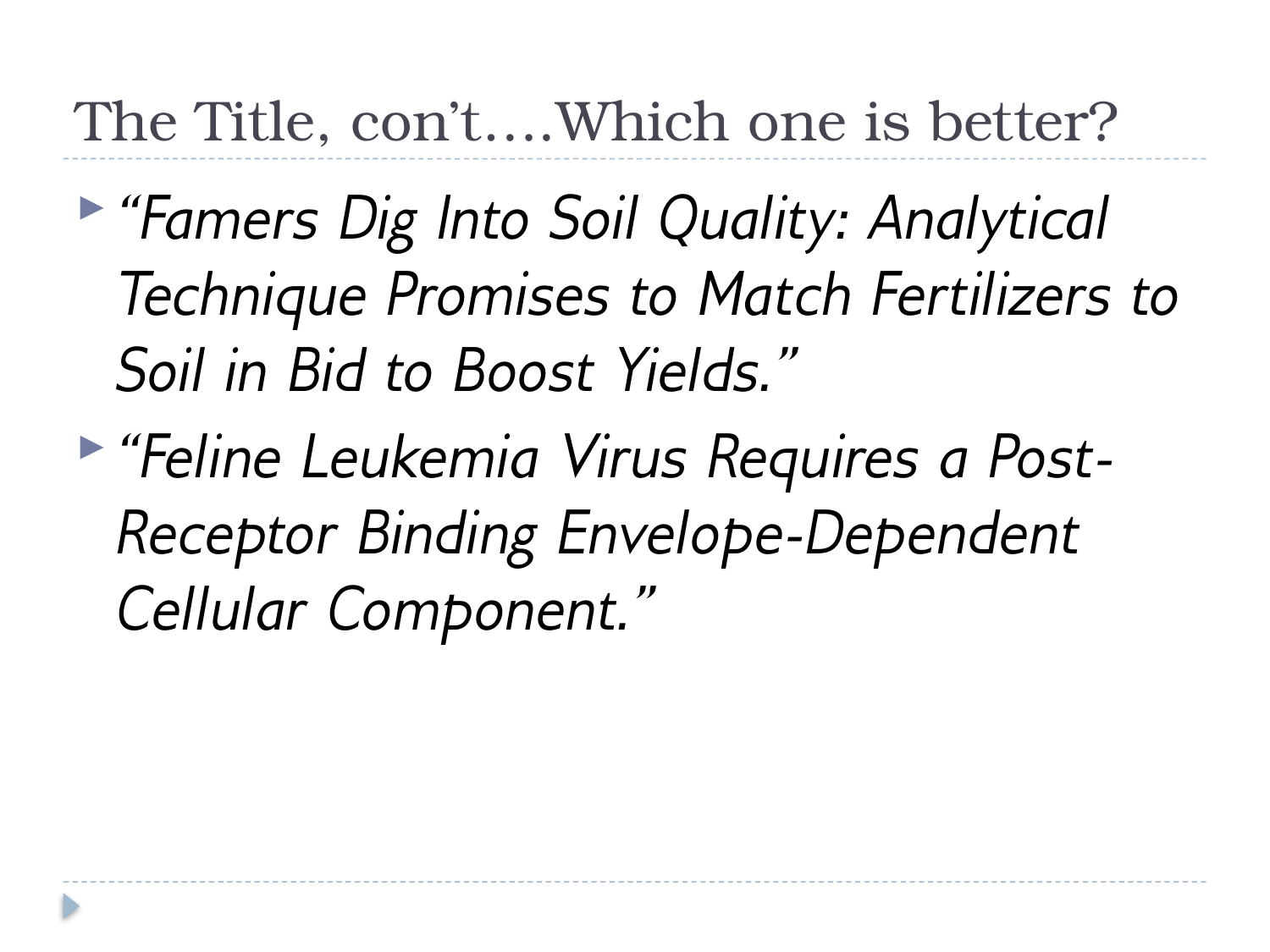

# The Title, con’t….Which one is better?
“Famers Dig Into Soil Quality: Analytical Technique Promises to Match Fertilizers to Soil in Bid to Boost Yields.”
“Feline Leukemia Virus Requires a Post-Receptor Binding Envelope-Dependent Cellular Component.”